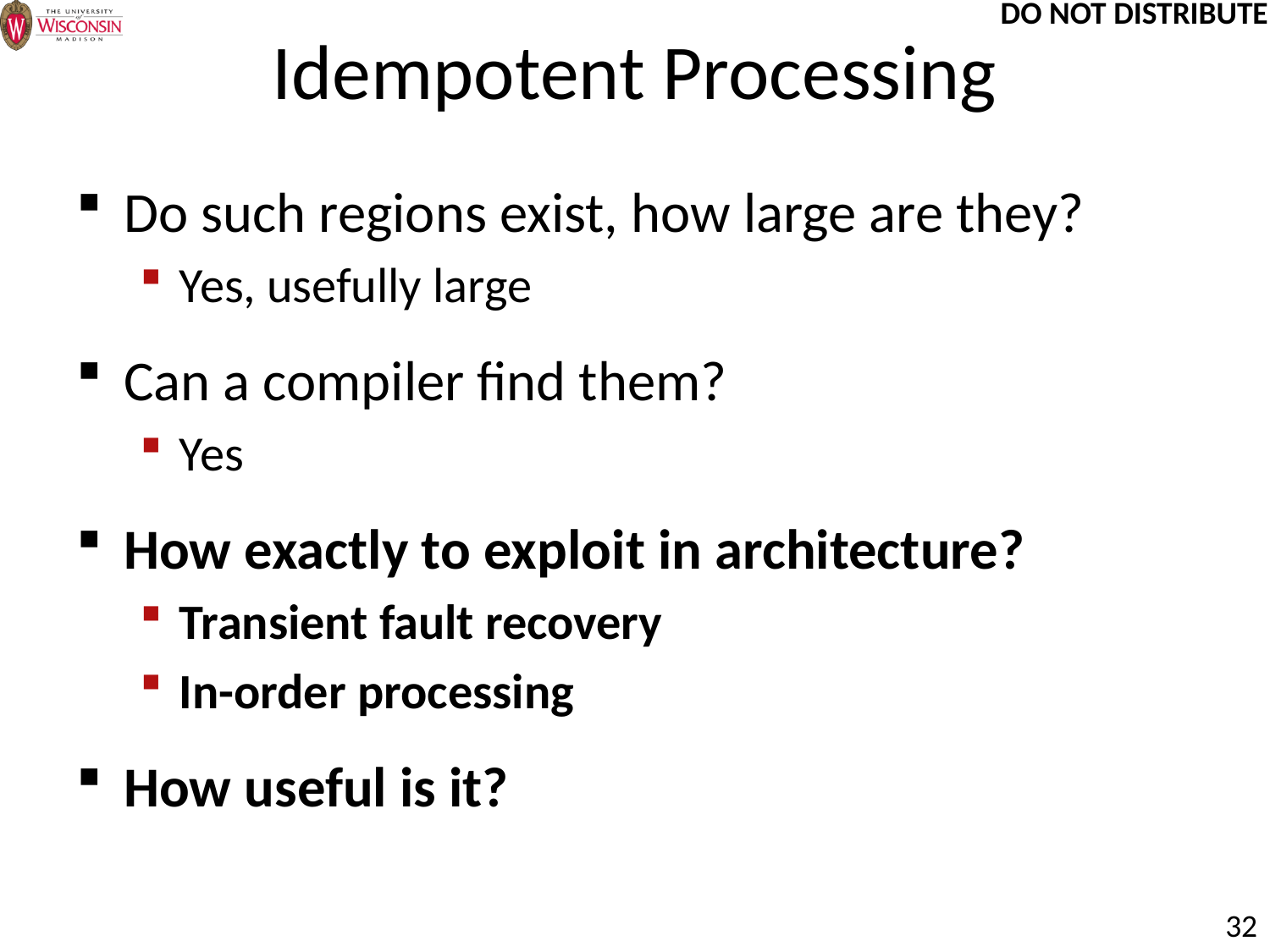

# Idempotent Processing
Do such regions exist, how large are they?
Yes, usefully large
Can a compiler find them?
Yes
How exactly to exploit in architecture?
Transient fault recovery
In-order processing
How useful is it?